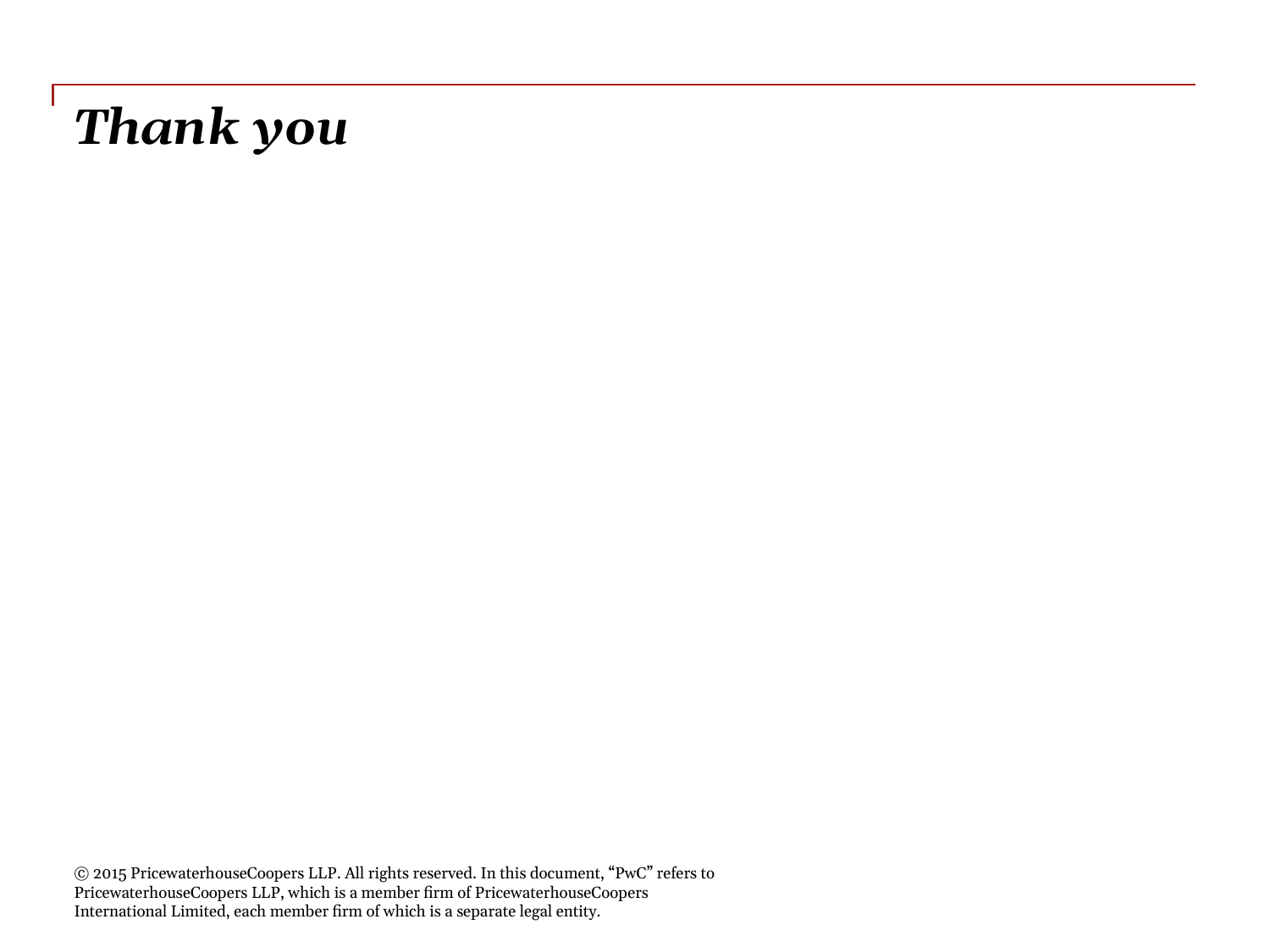

# Thank you
© 2015 PricewaterhouseCoopers LLP. All rights reserved. In this document, “PwC” refers to PricewaterhouseCoopers LLP, which is a member firm of PricewaterhouseCoopers International Limited, each member firm of which is a separate legal entity.